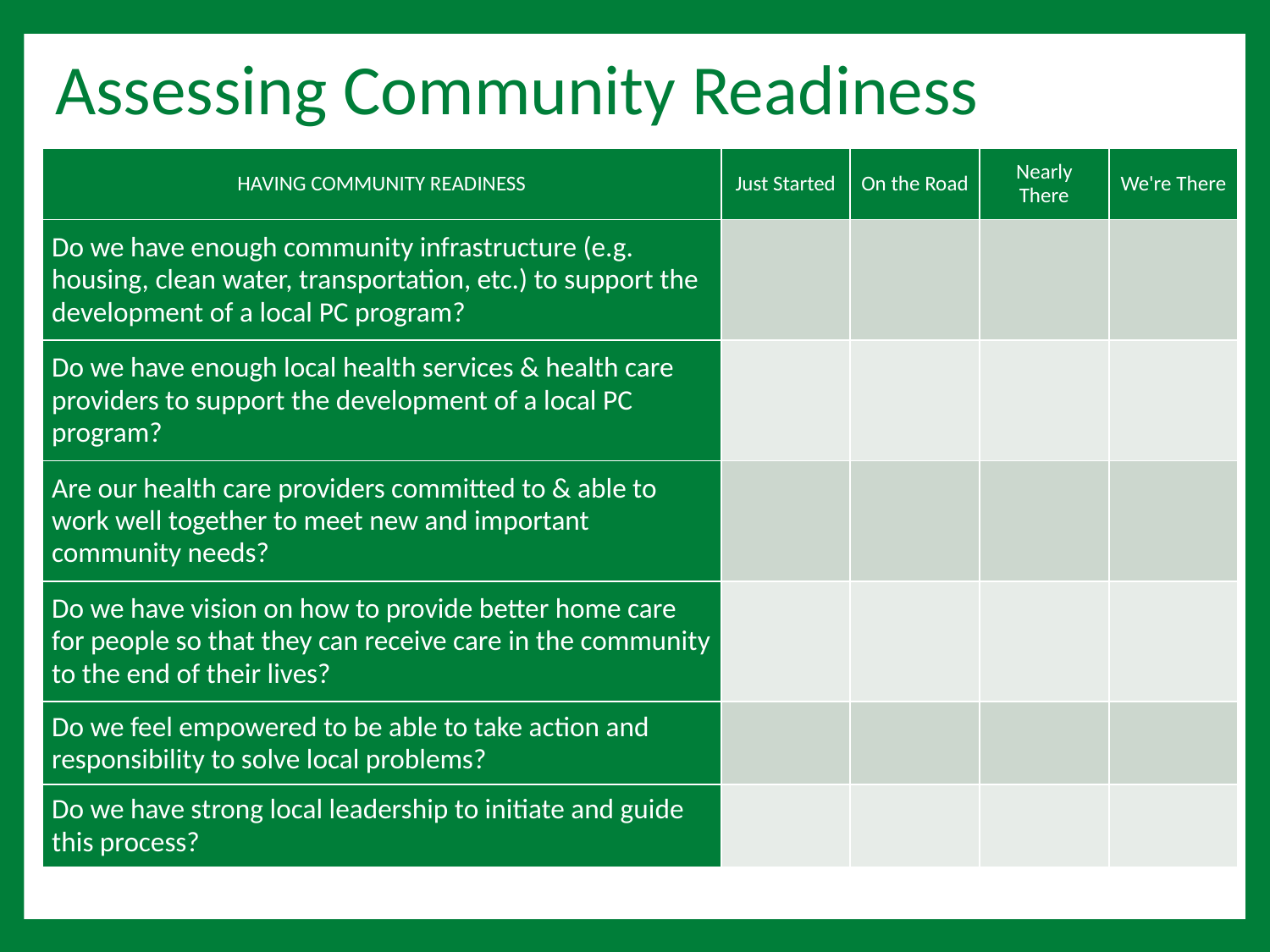

# Assessing Community Readiness
| HAVING COMMUNITY READINESS | Just Started | On the Road | Nearly There | We're There |
| --- | --- | --- | --- | --- |
| Do we have enough community infrastructure (e.g. housing, clean water, transportation, etc.) to support the development of a local PC program? |  |  |  |  |
| Do we have enough local health services & health care providers to support the development of a local PC program? |  |  |  |  |
| Are our health care providers committed to & able to work well together to meet new and important community needs? |  |  |  |  |
| Do we have vision on how to provide better home care for people so that they can receive care in the community to the end of their lives? |  |  |  |  |
| Do we feel empowered to be able to take action and responsibility to solve local problems? |  |  |  |  |
| Do we have strong local leadership to initiate and guide this process? |  |  |  |  |